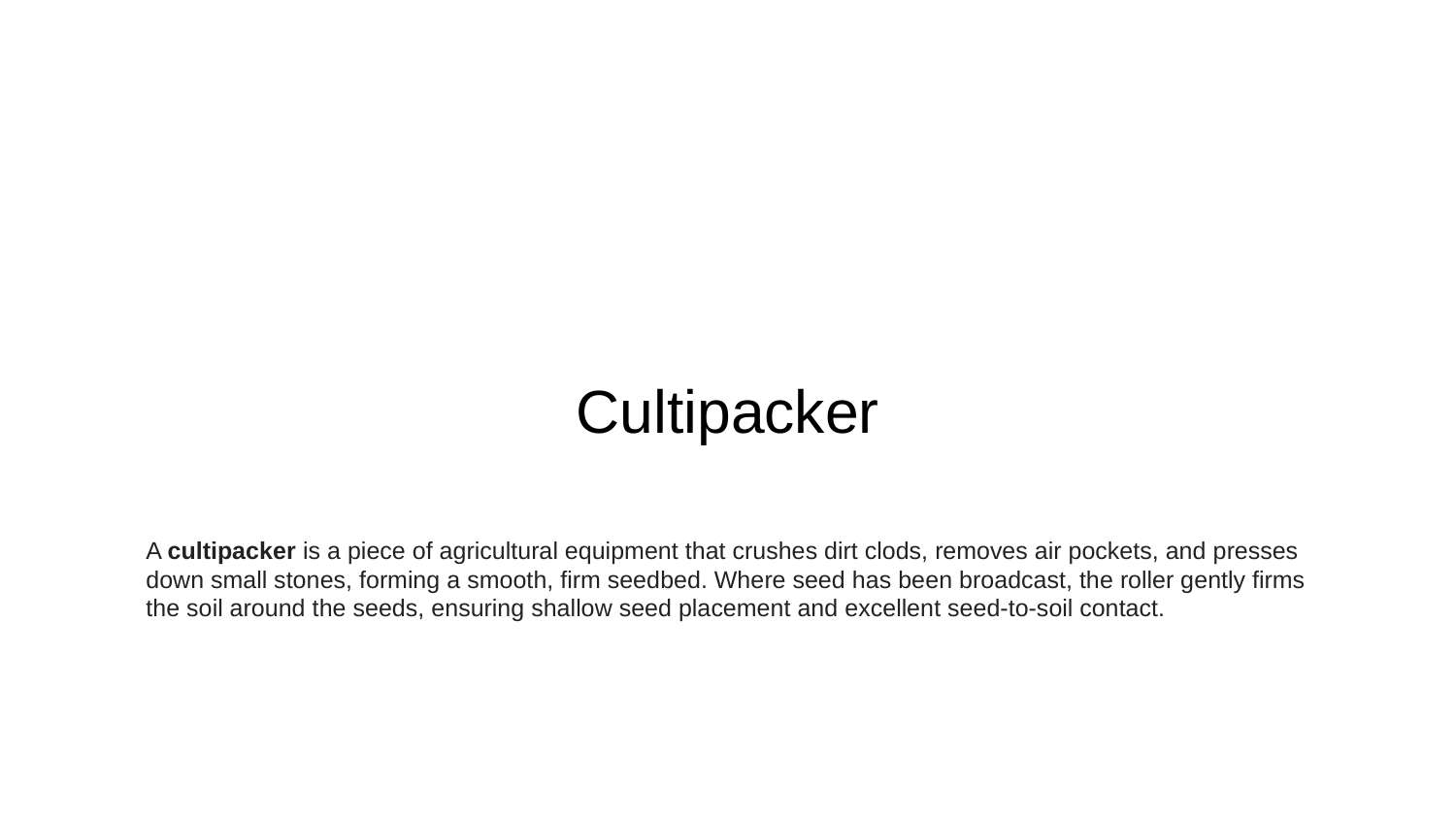

# Cultipacker
A cultipacker is a piece of agricultural equipment that crushes dirt clods, removes air pockets, and presses down small stones, forming a smooth, firm seedbed. Where seed has been broadcast, the roller gently firms the soil around the seeds, ensuring shallow seed placement and excellent seed-to-soil contact.